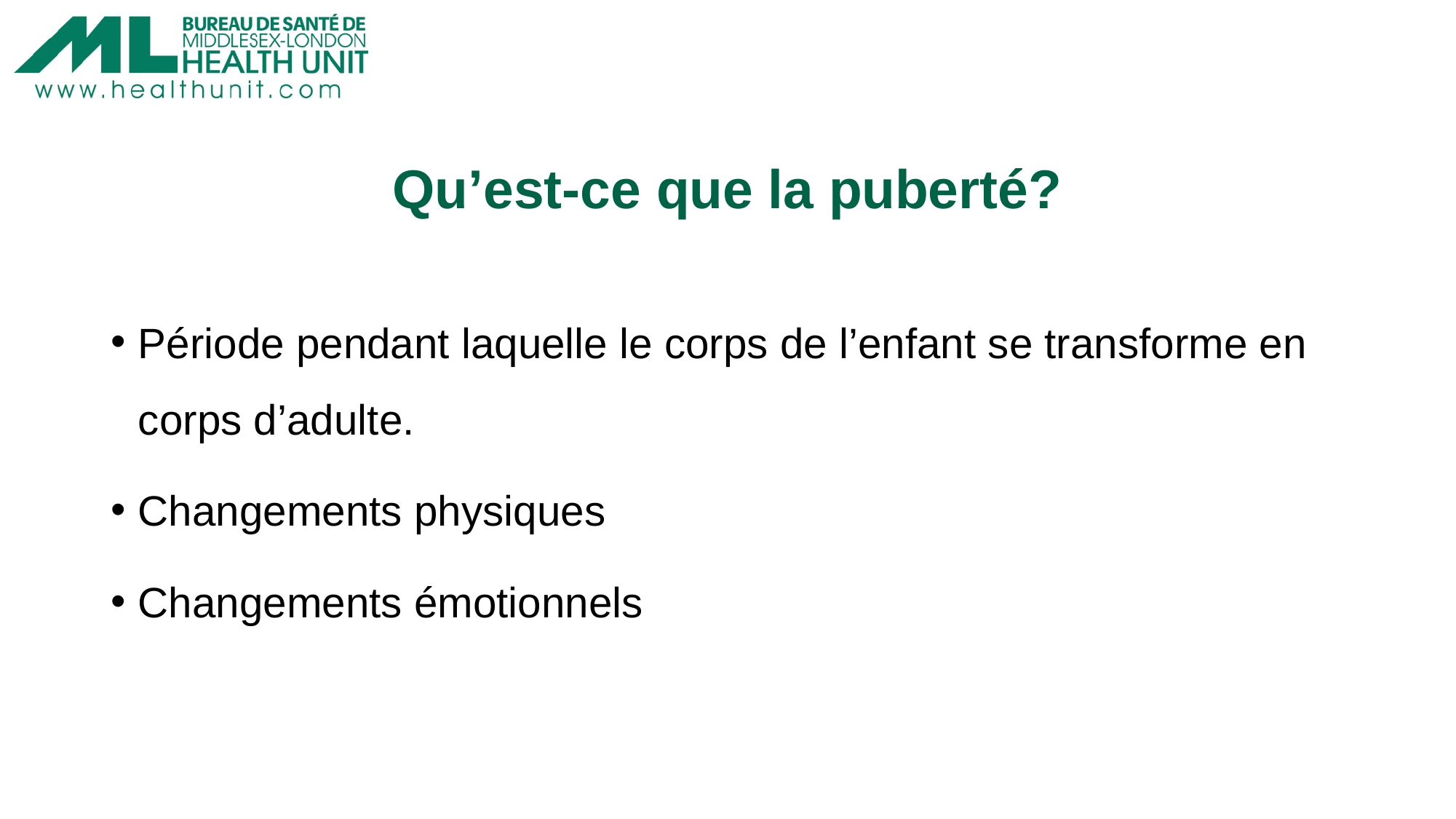

# Qu’est-ce que la puberté?
Période pendant laquelle le corps de l’enfant se transforme en corps d’adulte.
Changements physiques
Changements émotionnels